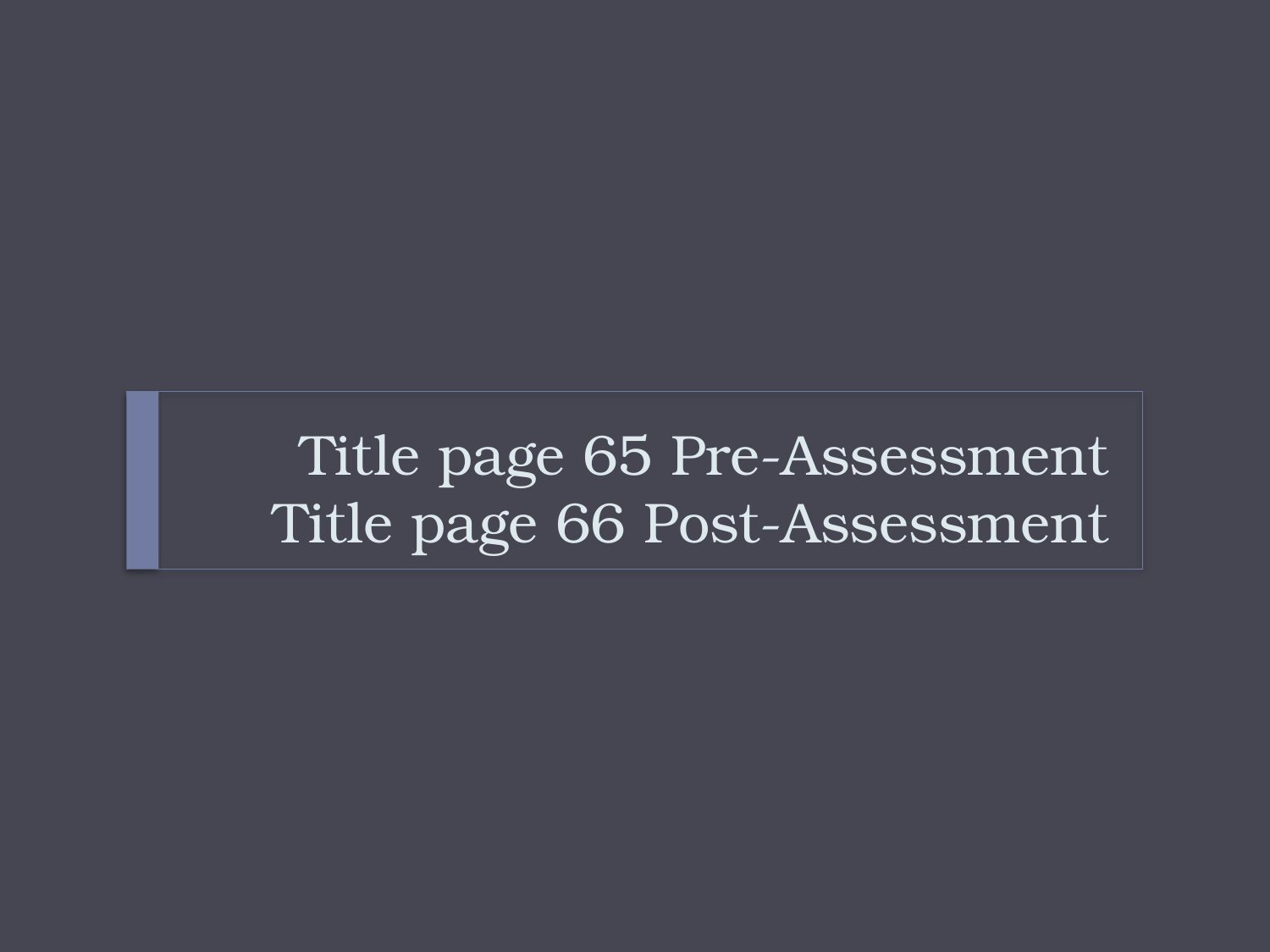

# Title page 65 Pre-Assessment Title page 66 Post-Assessment